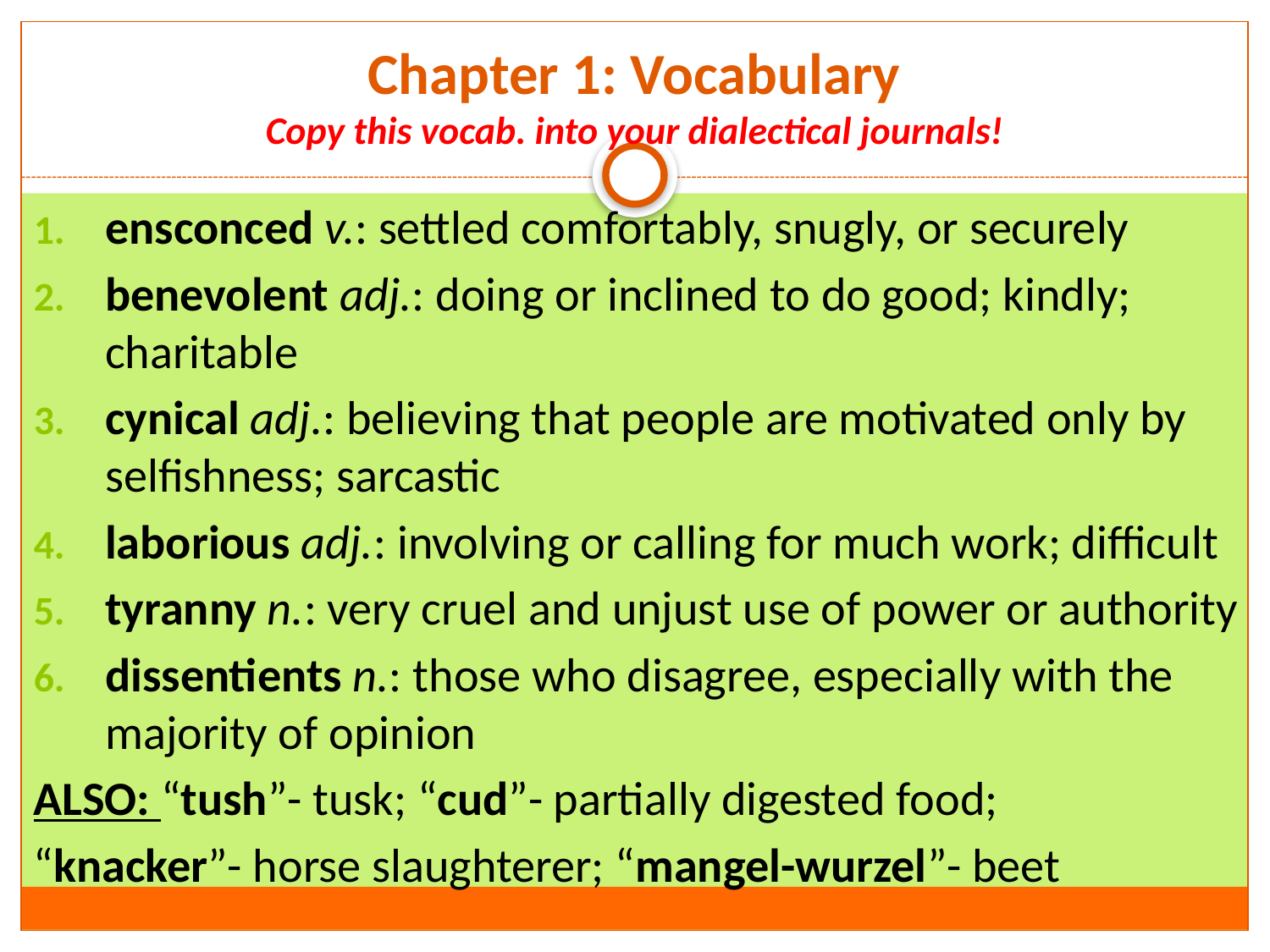

# Chapter 1: Vocabulary Copy this vocab. into your dialectical journals!
ensconced v.: settled comfortably, snugly, or securely
benevolent adj.: doing or inclined to do good; kindly; charitable
cynical adj.: believing that people are motivated only by selfishness; sarcastic
laborious adj.: involving or calling for much work; difficult
tyranny n.: very cruel and unjust use of power or authority
dissentients n.: those who disagree, especially with the majority of opinion
ALSO: “tush”- tusk; “cud”- partially digested food;
“knacker”- horse slaughterer; “mangel-wurzel”- beet